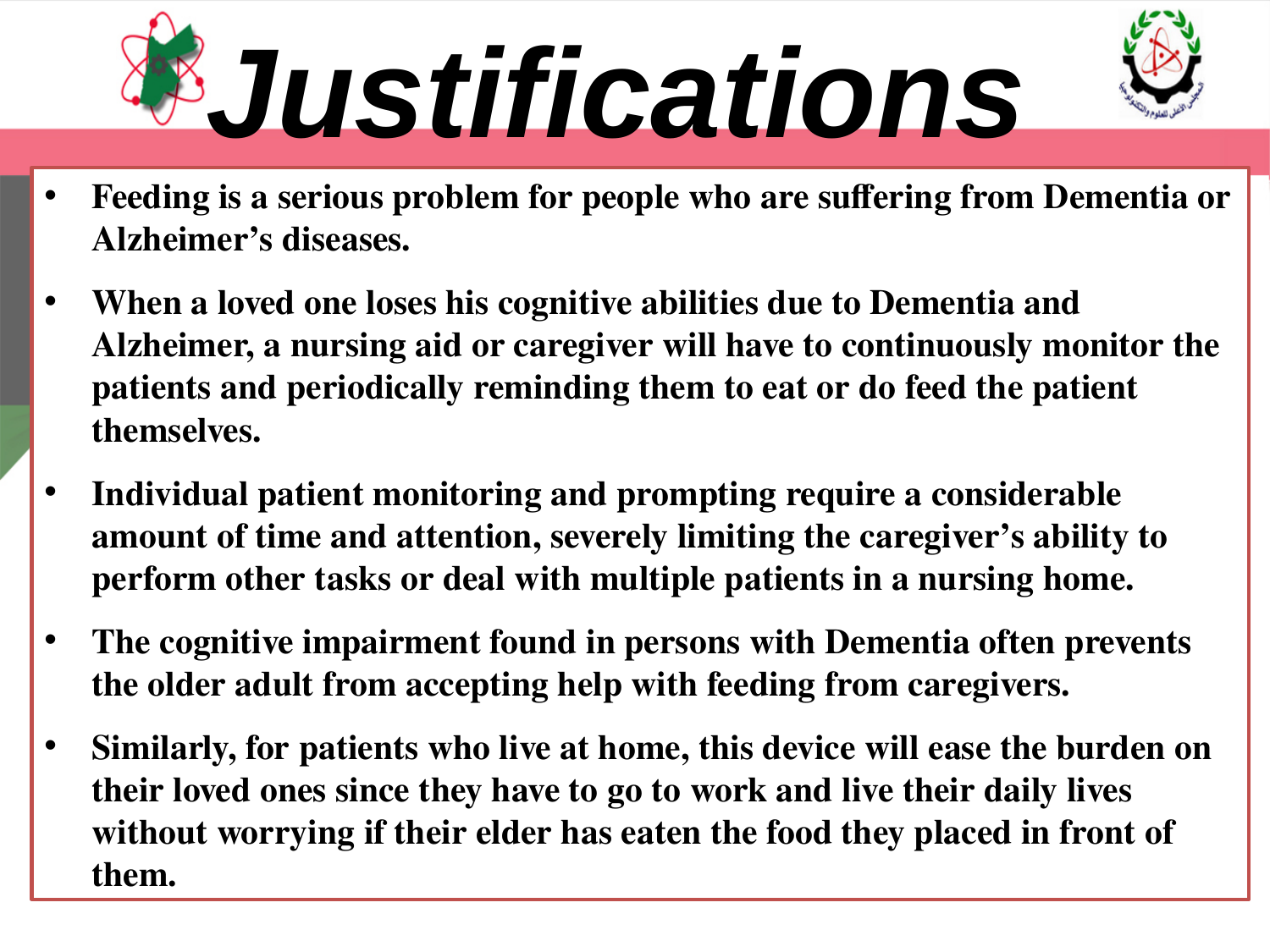

Justifications
Feeding is a serious problem for people who are suffering from Dementia or Alzheimer’s diseases.

When a loved one loses his cognitive abilities due to Dementia and Alzheimer, a nursing aid or caregiver will have to continuously monitor the patients and periodically reminding them to eat or do feed the patient themselves.

Individual patient monitoring and prompting require a considerable amount of time and attention, severely limiting the caregiver’s ability to perform other tasks or deal with multiple patients in a nursing home.

The cognitive impairment found in persons with Dementia often prevents the older adult from accepting help with feeding from caregivers.

Similarly, for patients who live at home, this device will ease the burden on their loved ones since they have to go to work and live their daily lives without worrying if their elder has eaten the food they placed in front of them.